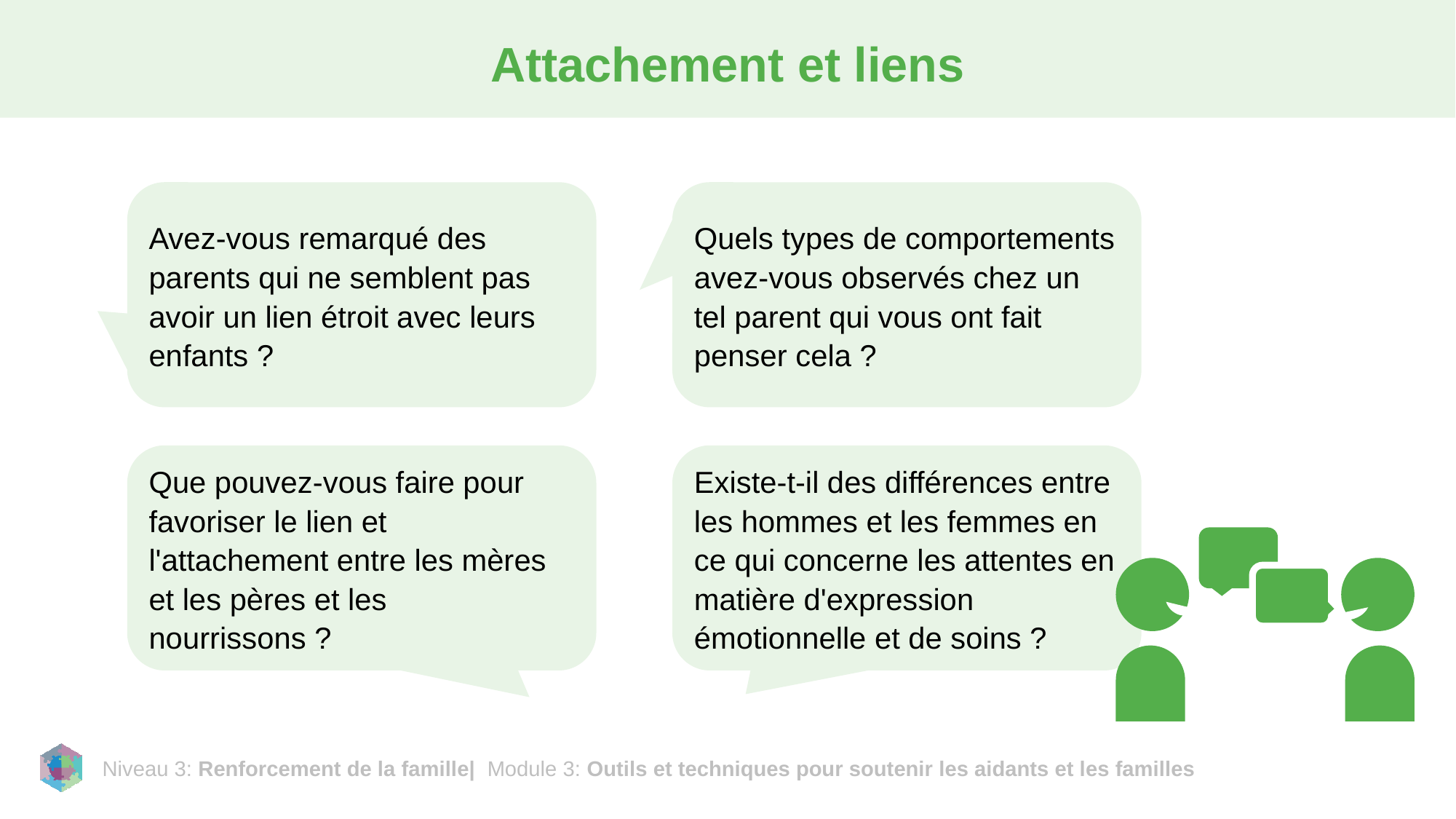

# Attachement et liens
Avez-vous remarqué des parents qui ne semblent pas avoir un lien étroit avec leurs enfants ?
Quels types de comportements avez-vous observés chez un tel parent qui vous ont fait penser cela ?
Que pouvez-vous faire pour favoriser le lien et l'attachement entre les mères et les pères et les nourrissons ?
Existe-t-il des différences entre les hommes et les femmes en ce qui concerne les attentes en matière d'expression émotionnelle et de soins ?